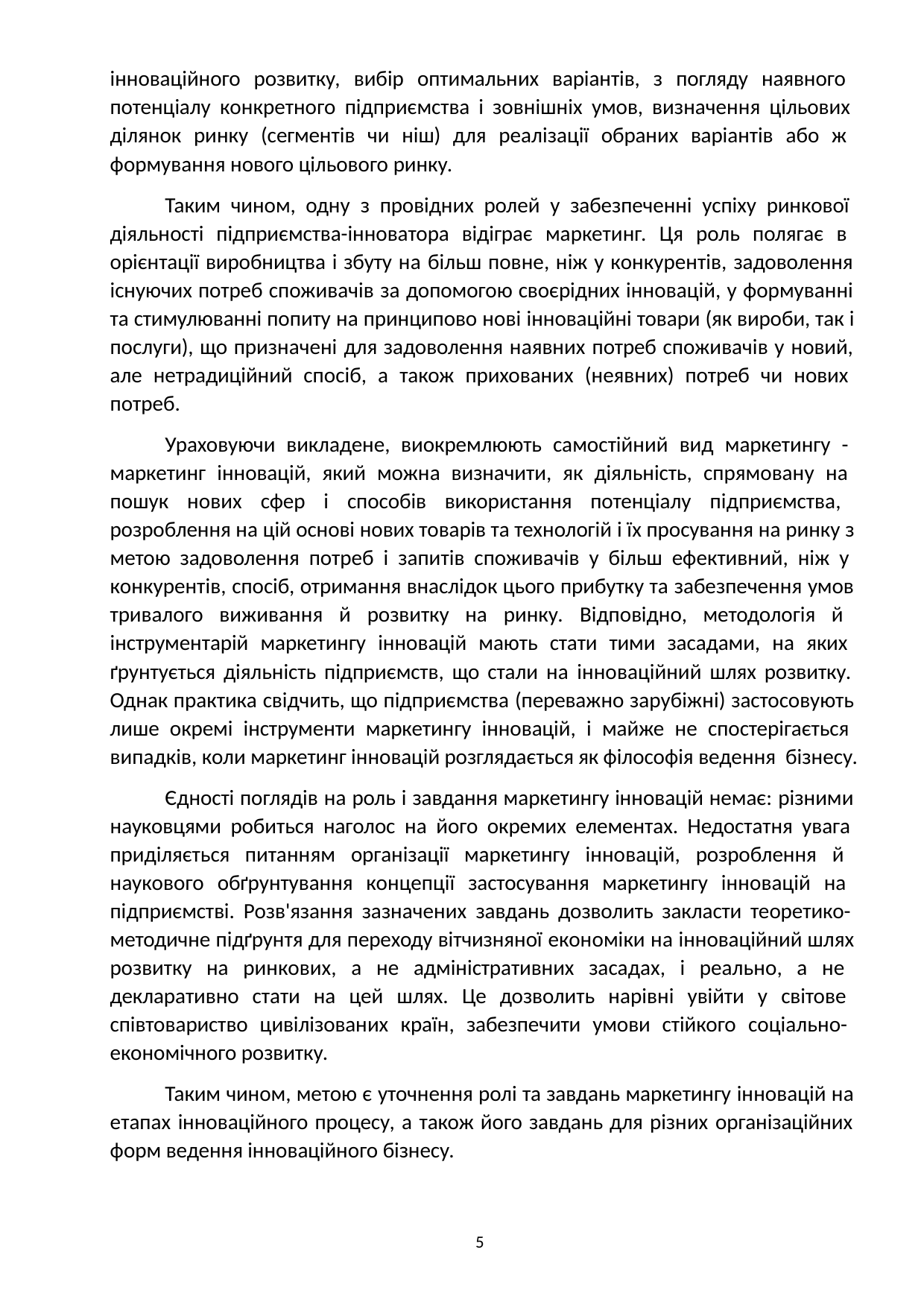

інноваційного розвитку, вибір оптимальних варіантів, з погляду наявного  потенціалу конкретного підприємства і зовнішніх умов, визначення цільових  ділянок ринку (сегментів чи ніш) для реалізації обраних варіантів або ж  формування нового цільового ринку.
Таким чином, одну з провідних ролей у забезпеченні успіху ринкової  діяльності підприємства-інноватора відіграє маркетинг. Ця роль полягає в  орієнтації виробництва і збуту на більш повне, ніж у конкурентів, задоволення  існуючих потреб споживачів за допомогою своєрідних інновацій, у формуванні  та стимулюванні попиту на принципово нові інноваційні товари (як вироби, так і  послуги), що призначені для задоволення наявних потреб споживачів у новий,  але нетрадиційний спосіб, а також прихованих (неявних) потреб чи нових  потреб.
Ураховуючи викладене, виокремлюють самостійний вид маркетингу -  маркетинг інновацій, який можна визначити, як діяльність, спрямовану на  пошук нових сфер і способів використання потенціалу підприємства,  розроблення на цій основі нових товарів та технологій і їх просування на ринку з  метою задоволення потреб і запитів споживачів у більш ефективний, ніж у  конкурентів, спосіб, отримання внаслідок цього прибутку та забезпечення умов  тривалого виживання й розвитку на ринку. Відповідно, методологія й  інструментарій маркетингу інновацій мають стати тими засадами, на яких  ґрунтується діяльність підприємств, що стали на інноваційний шлях розвитку.  Однак практика свідчить, що підприємства (переважно зарубіжні) застосовують  лише окремі інструменти маркетингу інновацій, і майже не спостерігається  випадків, коли маркетинг інновацій розглядається як філософія ведення  бізнесу.
Єдності поглядів на роль і завдання маркетингу інновацій немає: різними  науковцями робиться наголос на його окремих елементах. Недостатня увага  приділяється питанням організації маркетингу інновацій, розроблення й  наукового обґрунтування концепції застосування маркетингу інновацій на  підприємстві. Розв'язання зазначених завдань дозволить закласти теоретико-  методичне підґрунтя для переходу вітчизняної економіки на інноваційний шлях  розвитку на ринкових, а не адміністративних засадах, і реально, а не  декларативно стати на цей шлях. Це дозволить нарівні увійти у світове  співтовариство цивілізованих країн, забезпечити умови стійкого соціально-  економічного розвитку.
Таким чином, метою є уточнення ролі та завдань маркетингу інновацій на  етапах інноваційного процесу, а також його завдань для різних організаційних  форм ведення інноваційного бізнесу.
5